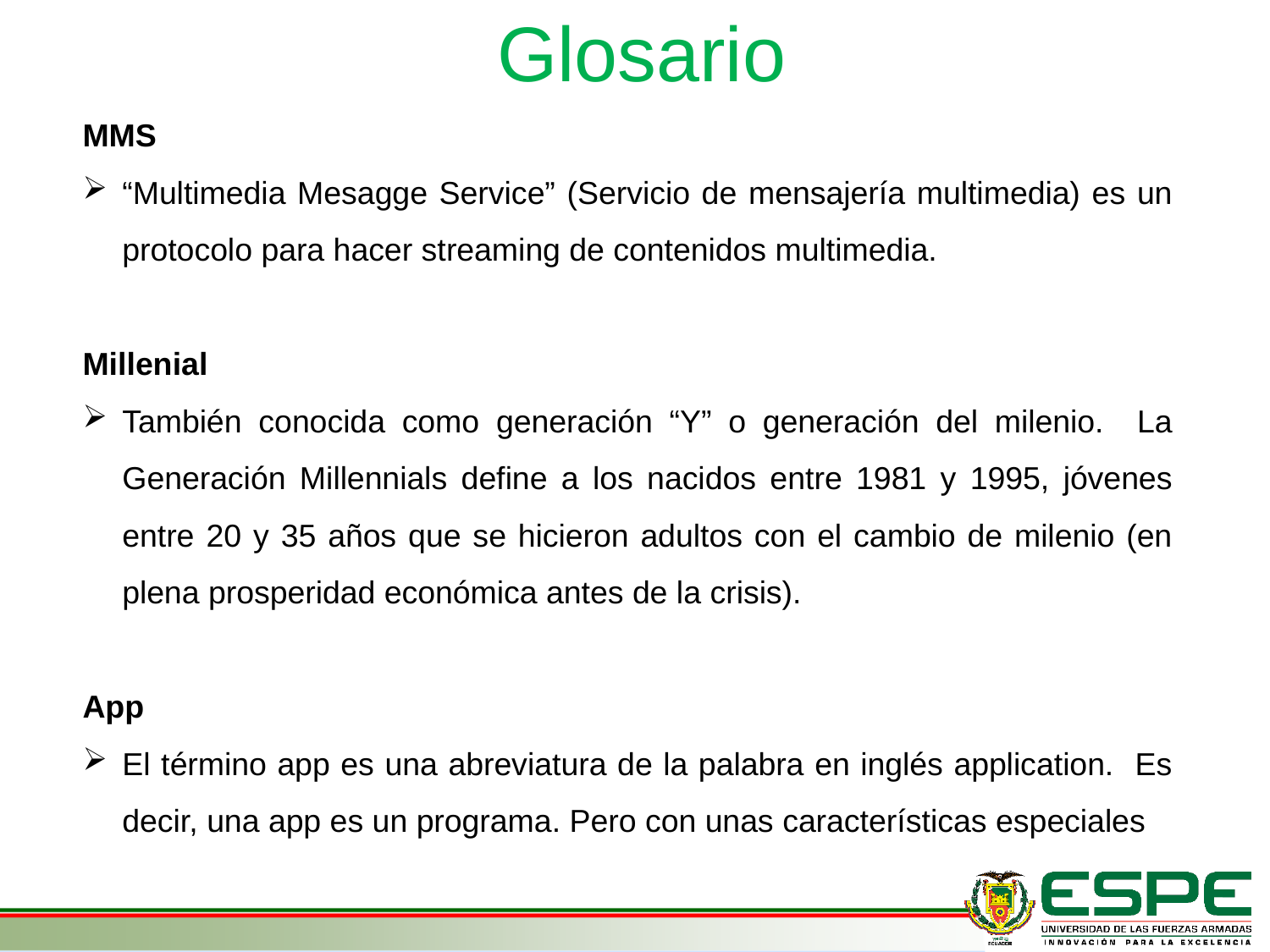

# Glosario
MMS
“Multimedia Mesagge Service” (Servicio de mensajería multimedia) es un protocolo para hacer streaming de contenidos multimedia.

Millenial
También conocida como generación “Y” o generación del milenio.  La Generación Millennials define a los nacidos entre 1981 y 1995, jóvenes entre 20 y 35 años que se hicieron adultos con el cambio de milenio (en plena prosperidad económica antes de la crisis).

App
El término app es una abreviatura de la palabra en inglés application.  Es decir, una app es un programa. Pero con unas características especiales